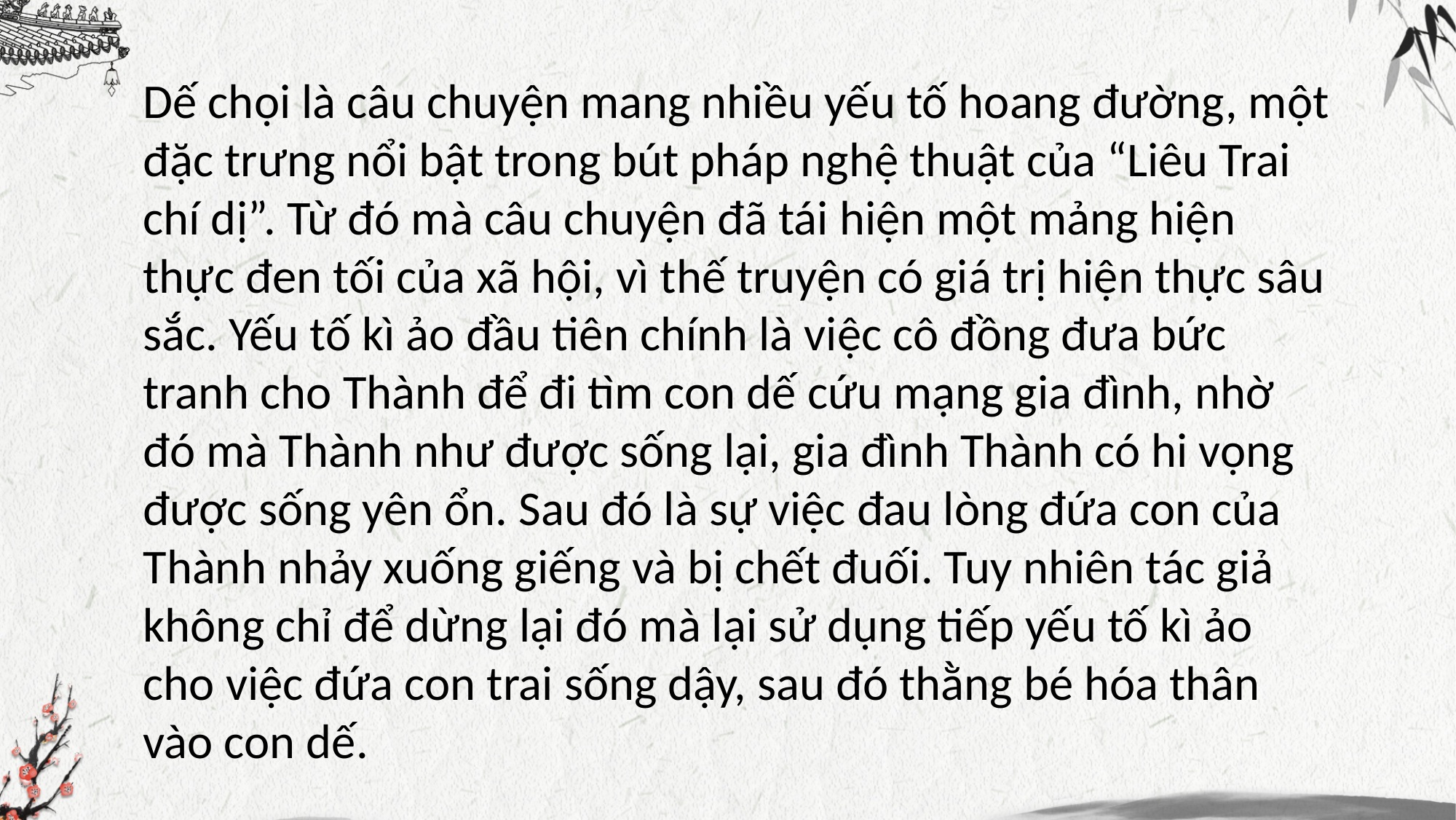

Dế chọi là câu chuyện mang nhiều yếu tố hoang đường, một đặc trưng nổi bật trong bút pháp nghệ thuật của “Liêu Trai chí dị”. Từ đó mà câu chuyện đã tái hiện một mảng hiện thực đen tối của xã hội, vì thế truyện có giá trị hiện thực sâu sắc. Yếu tố kì ảo đầu tiên chính là việc cô đồng đưa bức tranh cho Thành để đi tìm con dế cứu mạng gia đình, nhờ đó mà Thành như được sống lại, gia đình Thành có hi vọng được sống yên ổn. Sau đó là sự việc đau lòng đứa con của Thành nhảy xuống giếng và bị chết đuối. Tuy nhiên tác giả không chỉ để dừng lại đó mà lại sử dụng tiếp yếu tố kì ảo cho việc đứa con trai sống dậy, sau đó thằng bé hóa thân vào con dế.